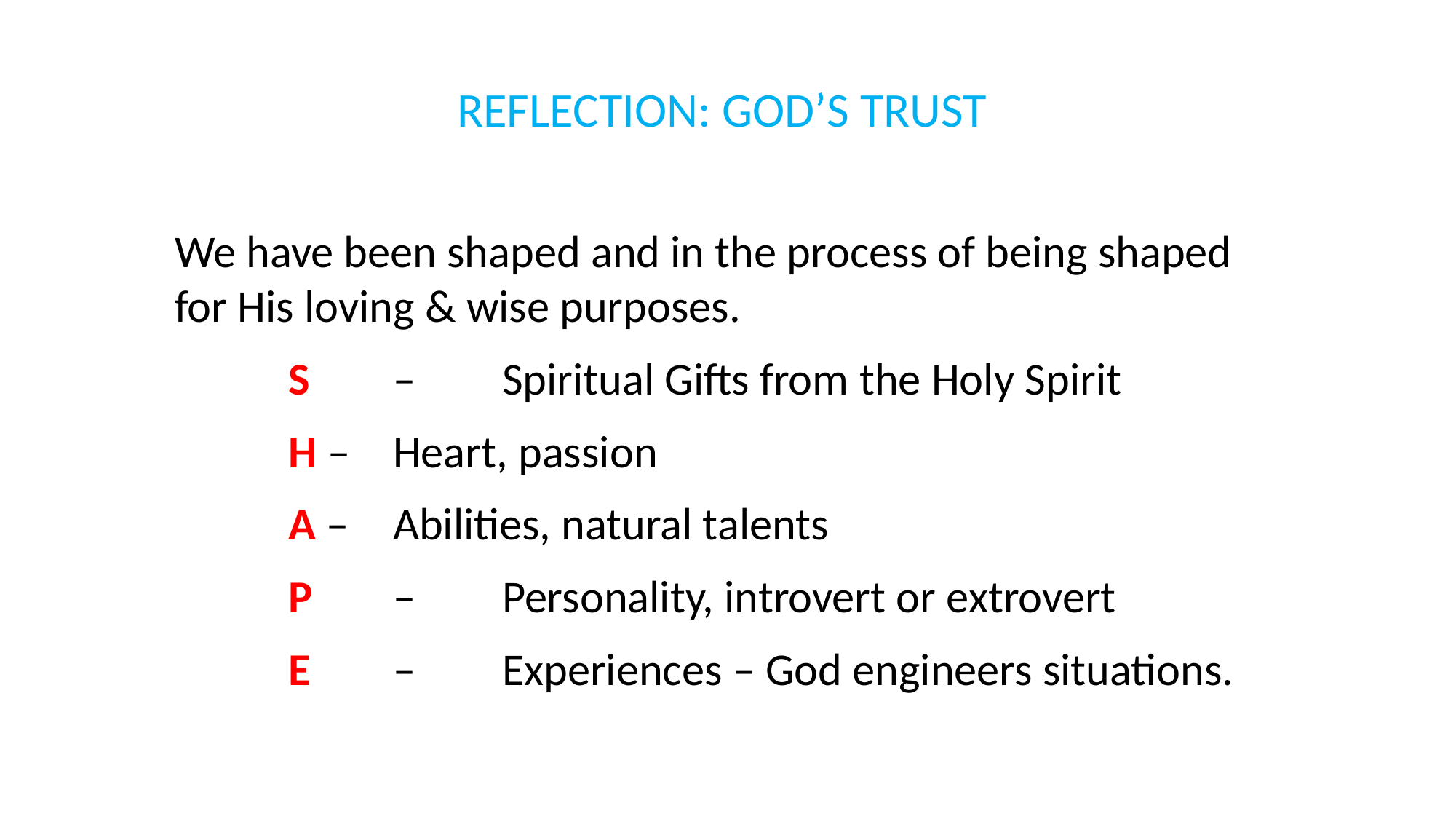

REFLECTION: GOD’S TRUST
We have been shaped and in the process of being shaped for His loving & wise purposes.
           S 	– 	Spiritual Gifts from the Holy Spirit
           H – 	Heart, passion
           A – 	Abilities, natural talents
           P 	– 	Personality, introvert or extrovert
           E 	– 	Experiences – God engineers situations.